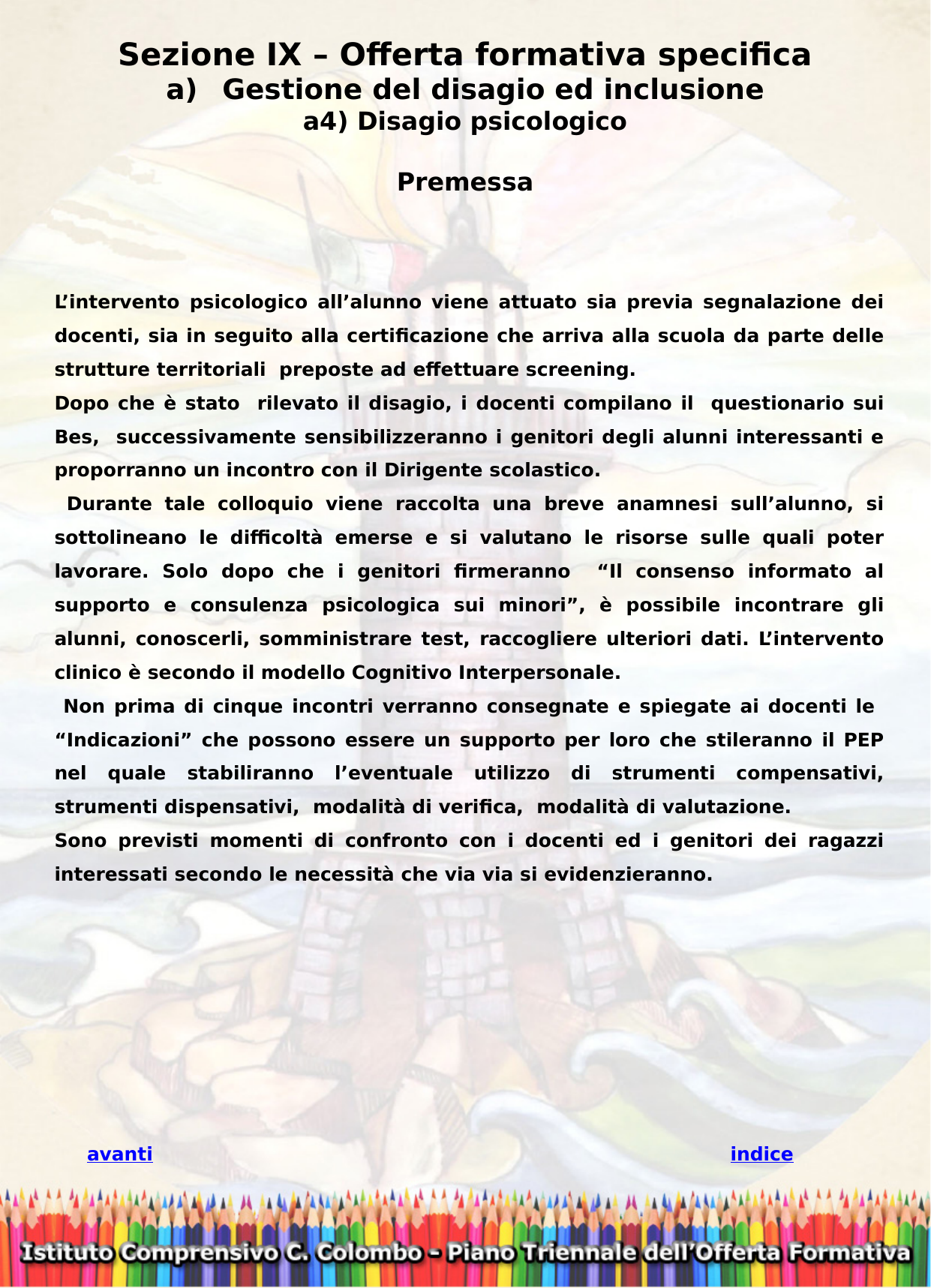

Sezione IX – Offerta formativa specifica
Gestione del disagio ed inclusione
a4) Disagio psicologico

Premessa

L’intervento psicologico all’alunno viene attuato sia previa segnalazione dei docenti, sia in seguito alla certificazione che arriva alla scuola da parte delle strutture territoriali  preposte ad effettuare screening.
Dopo che è stato  rilevato il disagio, i docenti compilano il  questionario sui Bes,  successivamente sensibilizzeranno i genitori degli alunni interessanti e proporranno un incontro con il Dirigente scolastico.
 Durante tale colloquio viene raccolta una breve anamnesi sull’alunno, si sottolineano le difficoltà emerse e si valutano le risorse sulle quali poter lavorare. Solo dopo che i genitori firmeranno  “Il consenso informato al supporto e consulenza psicologica sui minori”, è possibile incontrare gli alunni, conoscerli, somministrare test, raccogliere ulteriori dati. L’intervento clinico è secondo il modello Cognitivo Interpersonale.
 Non prima di cinque incontri verranno consegnate e spiegate ai docenti le  “Indicazioni” che possono essere un supporto per loro che stileranno il PEP nel quale stabiliranno l’eventuale utilizzo di strumenti compensativi, strumenti dispensativi,  modalità di verifica,  modalità di valutazione.
Sono previsti momenti di confronto con i docenti ed i genitori dei ragazzi interessati secondo le necessità che via via si evidenzieranno.

avanti
indice